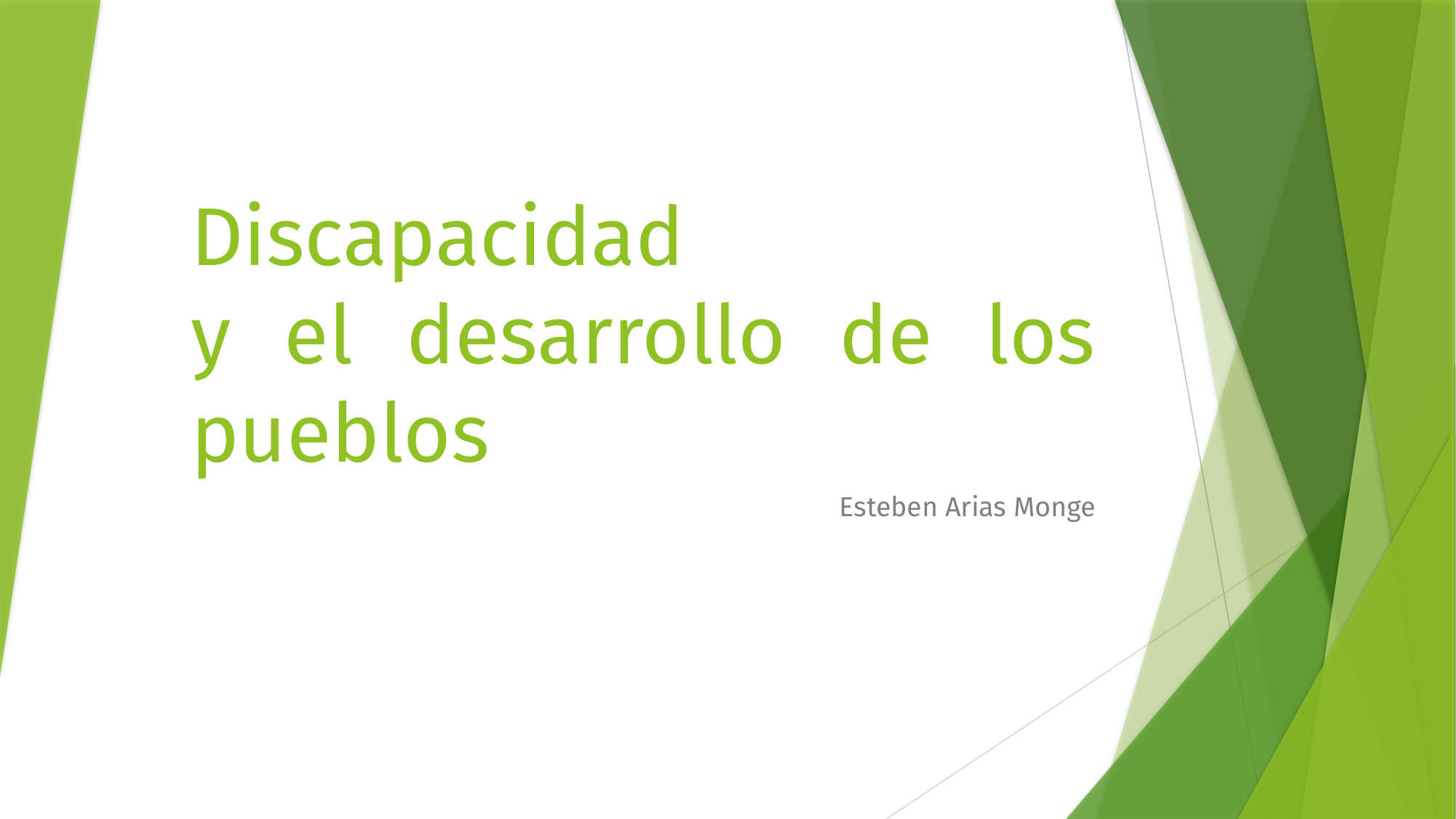

# Discapacidad y el desarrollo de los pueblos
Esteben Arias Monge